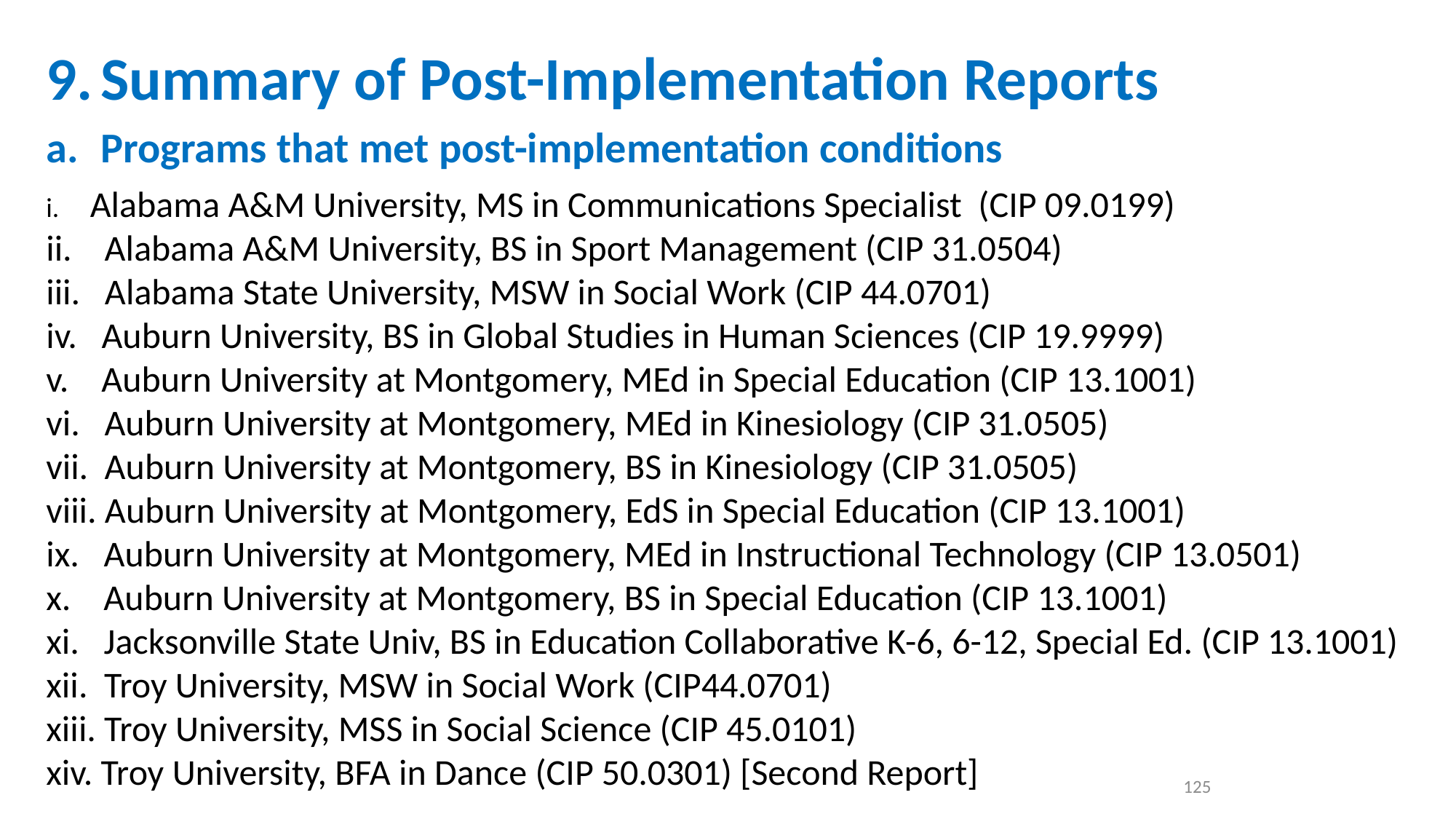

9.	Summary of Post-Implementation Reports
a.	Programs that met post-implementation conditions
i.     Alabama A&M University, MS in Communications Specialist  (CIP 09.0199)
ii.    Alabama A&M University, BS in Sport Management (CIP 31.0504)
iii.   Alabama State University, MSW in Social Work (CIP 44.0701)
iv.   Auburn University, BS in Global Studies in Human Sciences (CIP 19.9999)
v.    Auburn University at Montgomery, MEd in Special Education (CIP 13.1001)
vi.   Auburn University at Montgomery, MEd in Kinesiology (CIP 31.0505)
vii.  Auburn University at Montgomery, BS in Kinesiology (CIP 31.0505)
viii. Auburn University at Montgomery, EdS in Special Education (CIP 13.1001)
ix.   Auburn University at Montgomery, MEd in Instructional Technology (CIP 13.0501)
x.    Auburn University at Montgomery, BS in Special Education (CIP 13.1001)
xi.   Jacksonville State Univ, BS in Education Collaborative K-6, 6-12, Special Ed. (CIP 13.1001)
xii.  Troy University, MSW in Social Work (CIP44.0701)
xiii. Troy University, MSS in Social Science (CIP 45.0101)
xiv. Troy University, BFA in Dance (CIP 50.0301) [Second Report]

125